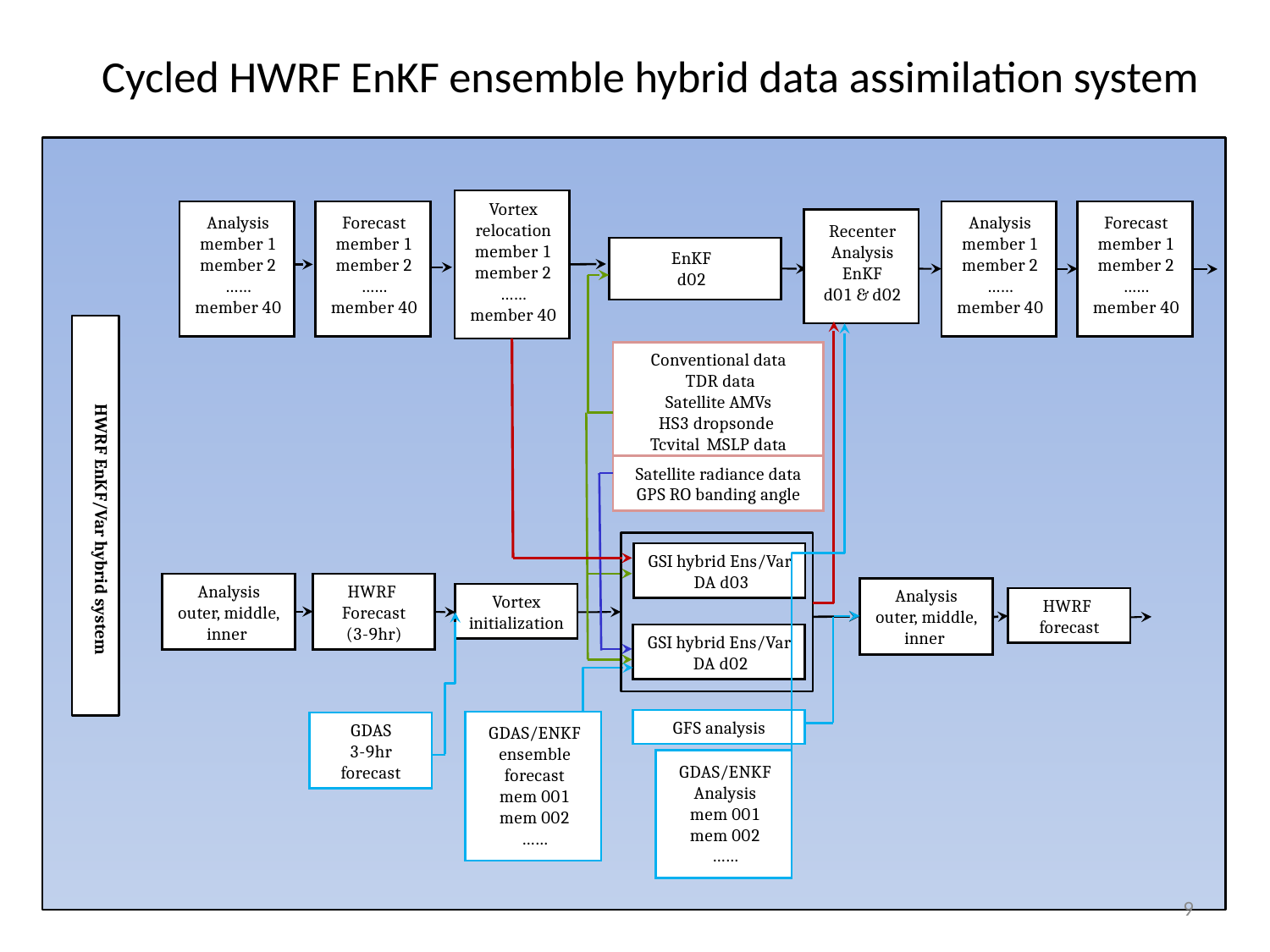

Cycled HWRF EnKF ensemble hybrid data assimilation system

Conventional data
 TDR data
Satellite AMVs
HS3 dropsonde
Tcvital  MSLP data

Satellite radiance data
GPS RO banding angle
GSI hybrid Ens/Var  DA d03
Analysis outer, middle, inner
HWRF
Forecast
(3-9hr)
Analysis outer, middle, inner
Vortex initialization
HWRF
forecast
GSI hybrid Ens/Var  DA d02
GFS analysis

GDAS/ENKF
ensemble
forecast
mem 001
mem 002
……
GDAS
3-9hr
forecast

HWRF EnKF/Var hybrid system

Vortex relocation
member 1
member 2
……
member 40

Forecast
member 1
member 2
……
member 40

Analysis
member 1
member 2
……
member 40

Analysis
member 1
member 2
……
member 40

Forecast
member 1
member 2
……
member 40

Recenter
Analysis
EnKF
d01 & d02
EnKF
d02

GDAS/ENKF
Analysis
mem 001
mem 002
……
9